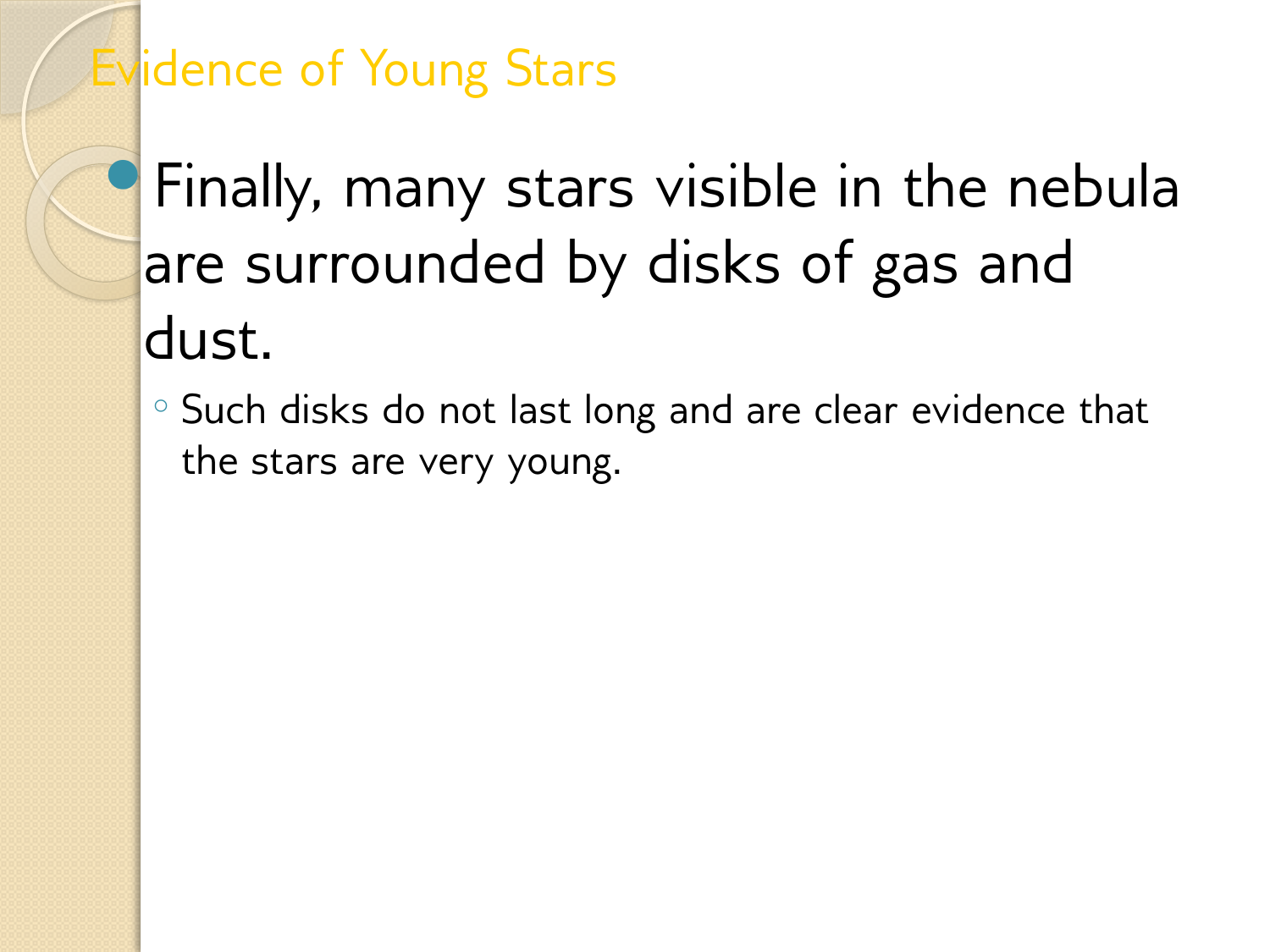

Evidence of Young Stars
Finally, many stars visible in the nebula are surrounded by disks of gas and dust.
Such disks do not last long and are clear evidence that the stars are very young.